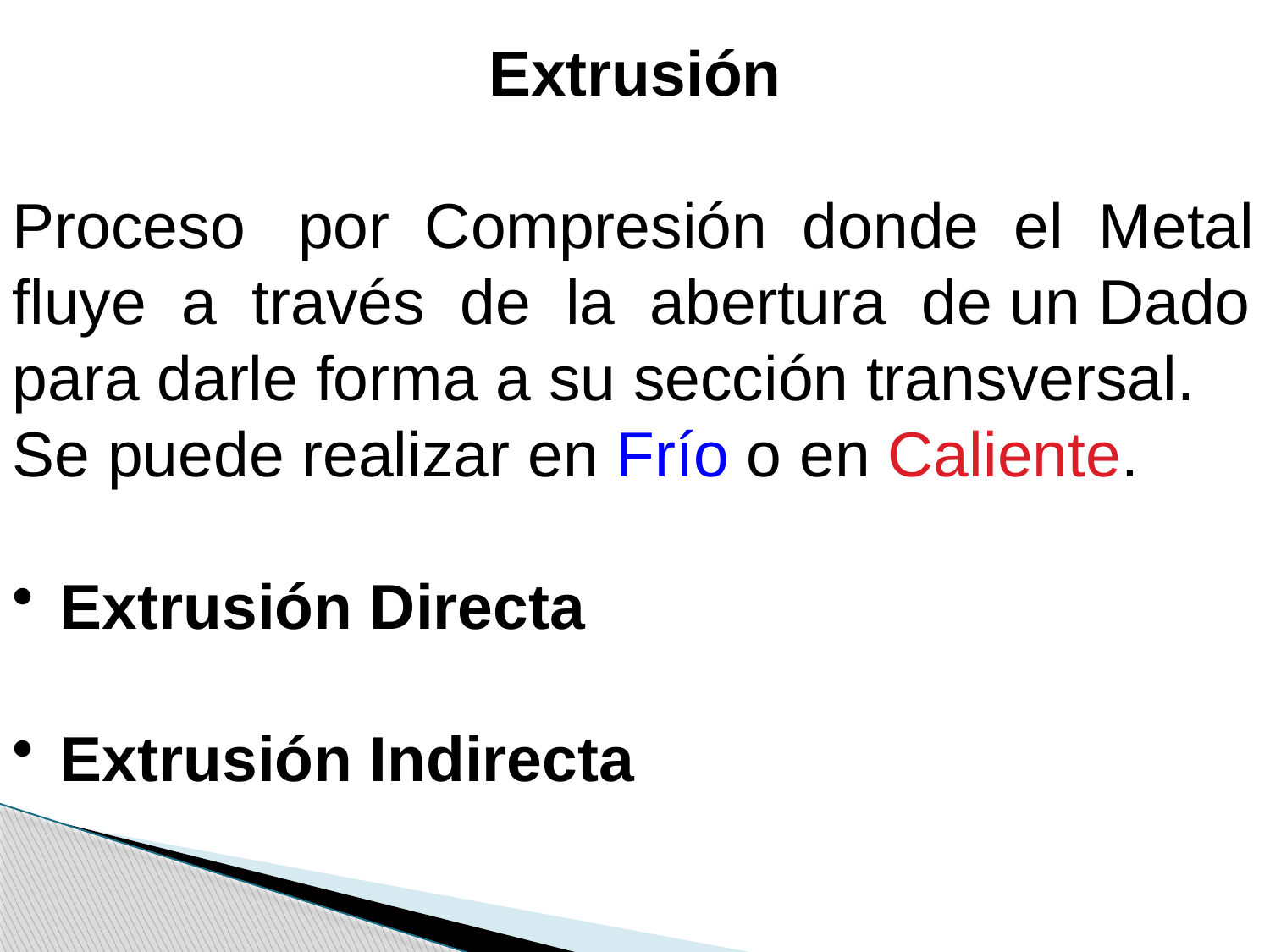

Extrusión

Proceso   por  Compresión  donde  el  Metal fluye  a  través  de  la  abertura  de un Dado para darle forma a su sección transversal.
Se puede realizar en Frío o en Caliente.

 Extrusión Directa

 Extrusión Indirecta